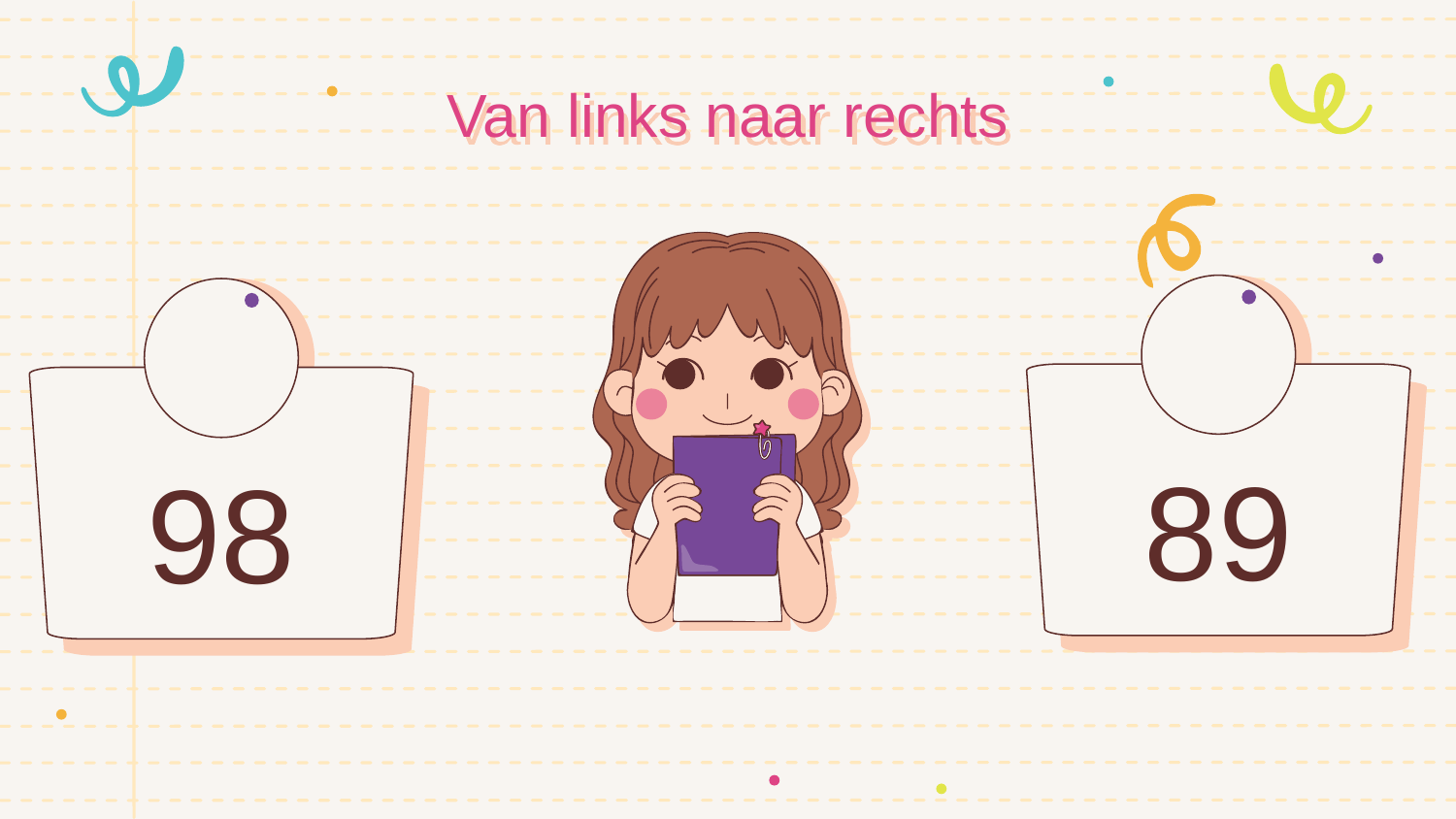

# Van links naar rechts

89

98